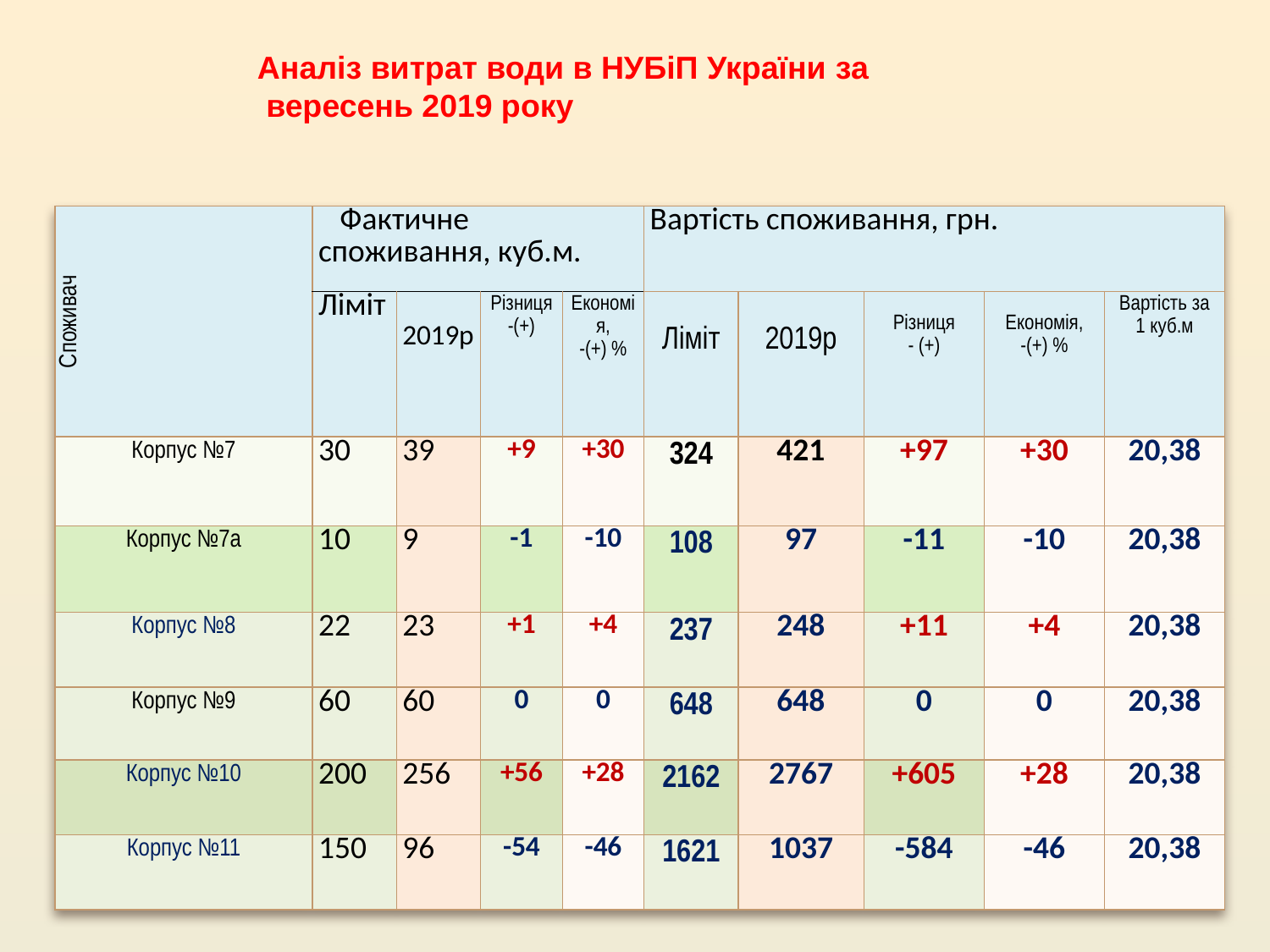

#
Аналіз витрат води в НУБіП України за
 вересень 2019 року
| Споживач | Фактичне споживання, куб.м. |  |  |  | Вартість споживання, грн. |  |  |  |  |
| --- | --- | --- | --- | --- | --- | --- | --- | --- | --- |
|  | Ліміт | 2019р | Різниця -(+) | Економія, -(+) % | Ліміт | 2019р | Різниця - (+) | Економія, -(+) % | Вартість за 1 куб.м |
| Корпус №7 | 30 | 39 | +9 | +30 | 324 | 421 | +97 | +30 | 20,38 |
| Корпус №7а | 10 | 9 | -1 | -10 | 108 | 97 | -11 | -10 | 20,38 |
| Корпус №8 | 22 | 23 | +1 | +4 | 237 | 248 | +11 | +4 | 20,38 |
| Корпус №9 | 60 | 60 | 0 | 0 | 648 | 648 | 0 | 0 | 20,38 |
| Корпус №10 | 200 | 256 | +56 | +28 | 2162 | 2767 | +605 | +28 | 20,38 |
| Корпус №11 | 150 | 96 | -54 | -46 | 1621 | 1037 | -584 | -46 | 20,38 |